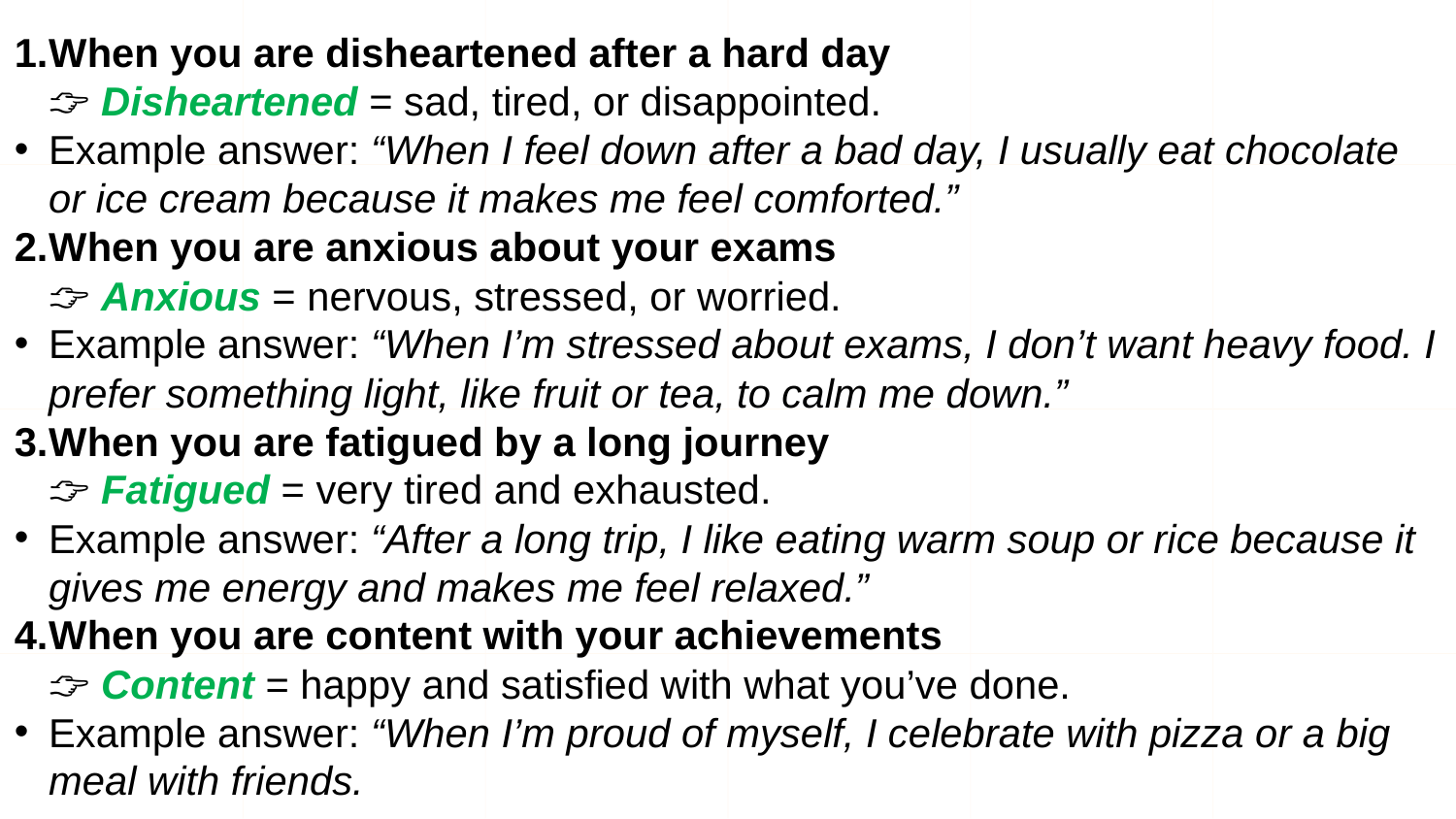

When you are disheartened after a hard day
👉 Disheartened = sad, tired, or disappointed.
Example answer: “When I feel down after a bad day, I usually eat chocolate or ice cream because it makes me feel comforted.”
When you are anxious about your exams
👉 Anxious = nervous, stressed, or worried.
Example answer: “When I’m stressed about exams, I don’t want heavy food. I prefer something light, like fruit or tea, to calm me down.”
When you are fatigued by a long journey
👉 Fatigued = very tired and exhausted.
Example answer: “After a long trip, I like eating warm soup or rice because it gives me energy and makes me feel relaxed.”
When you are content with your achievements
👉 Content = happy and satisfied with what you’ve done.
Example answer: “When I’m proud of myself, I celebrate with pizza or a big meal with friends.